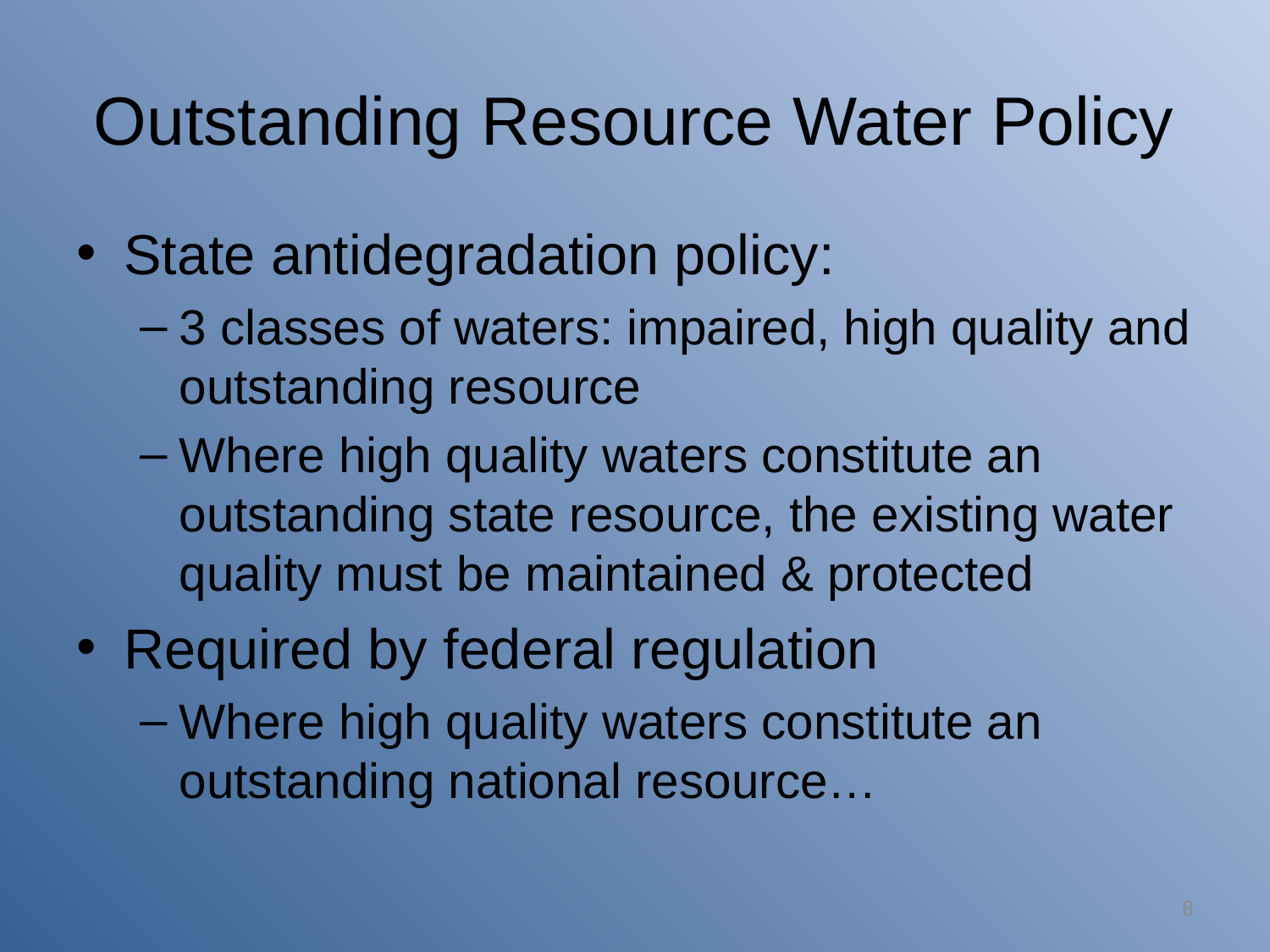

# Outstanding Resource Water Policy
State antidegradation policy:
3 classes of waters: impaired, high quality and outstanding resource
Where high quality waters constitute an outstanding state resource, the existing water quality must be maintained & protected
Required by federal regulation
Where high quality waters constitute an outstanding national resource…
8